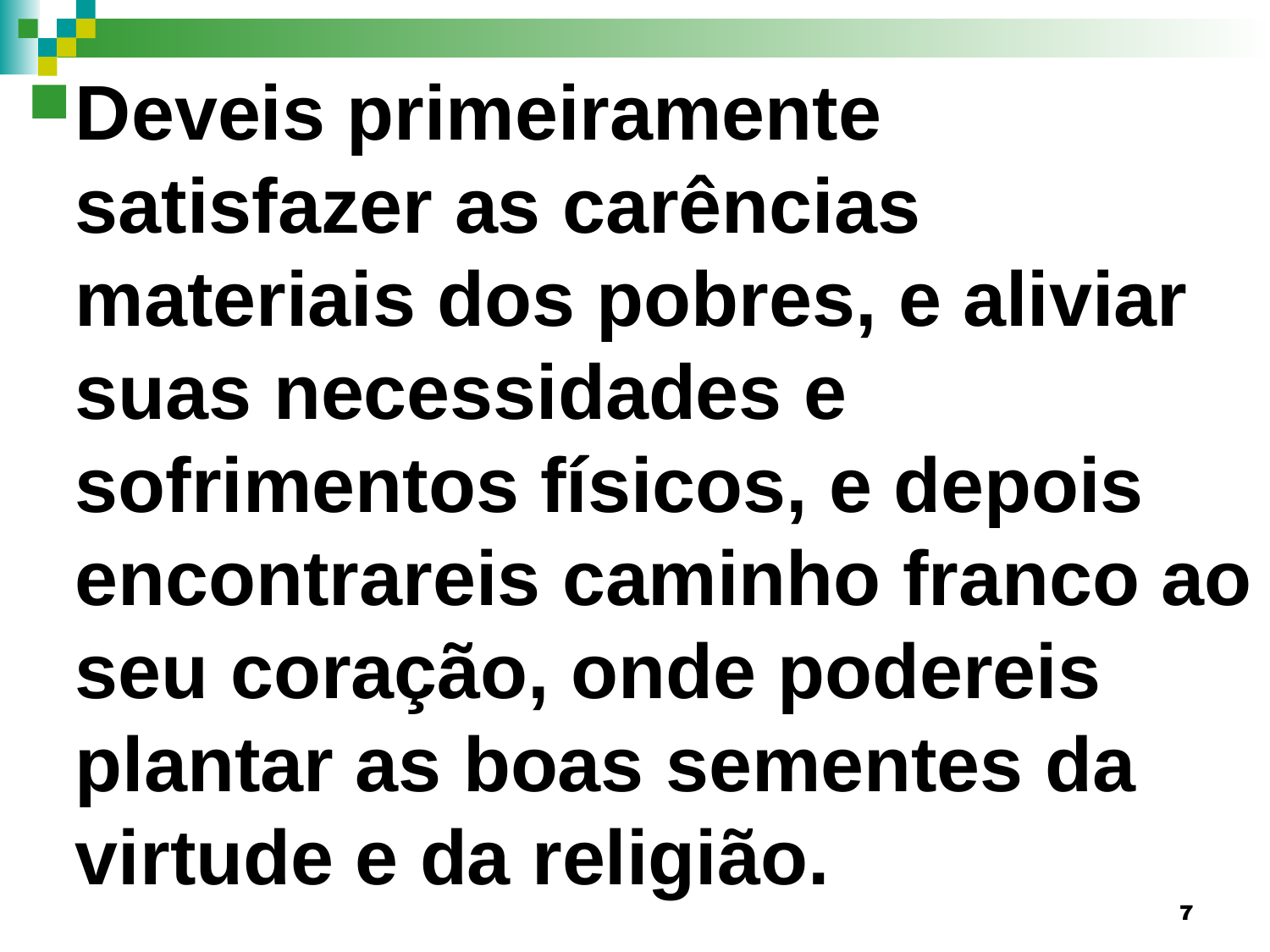

Deveis primeiramente satisfazer as carências materiais dos pobres, e aliviar suas necessidades e sofrimentos físicos, e depois encontrareis caminho franco ao seu coração, onde podereis plantar as boas sementes da virtude e da religião.
7